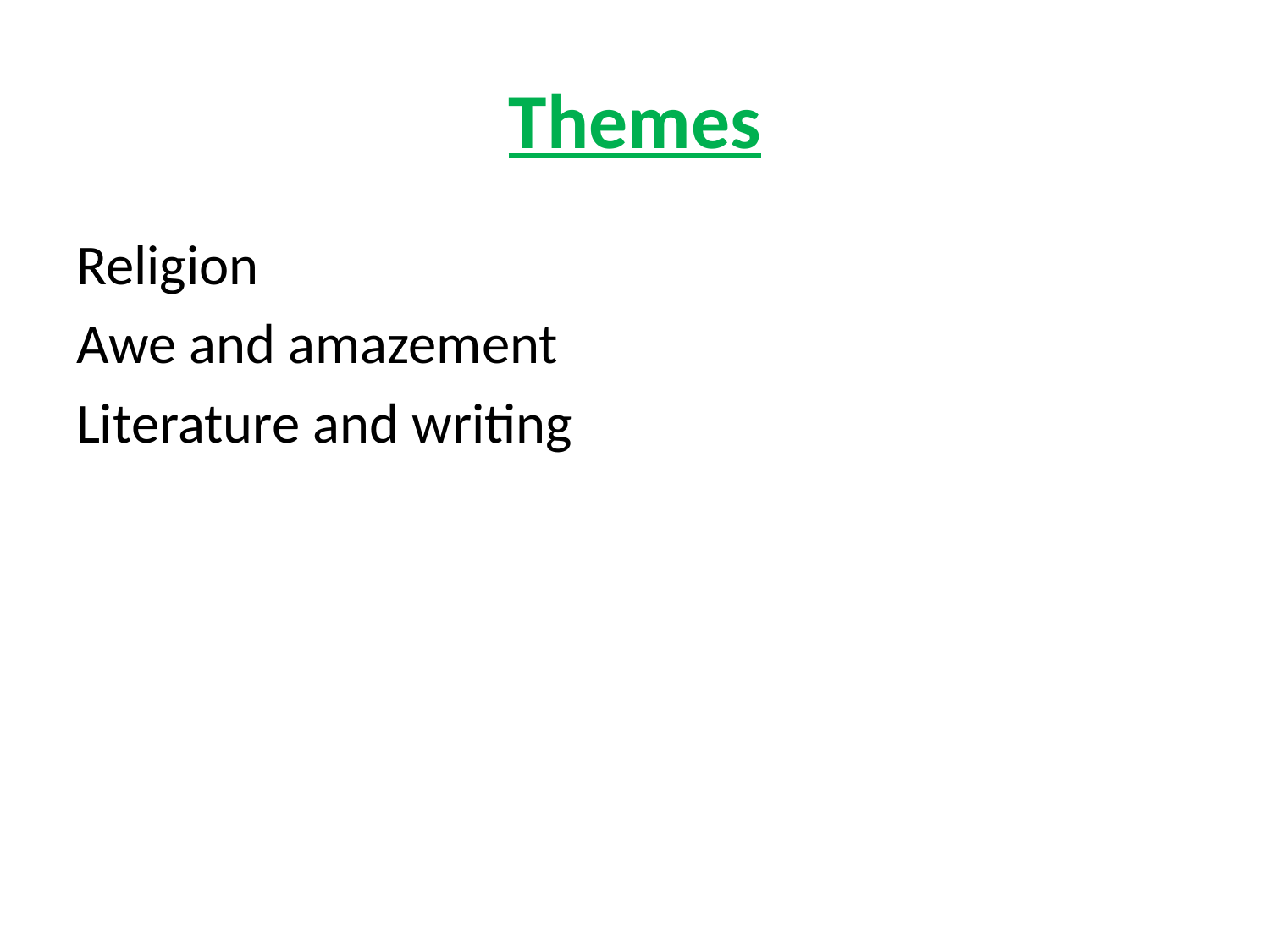

# Themes
Religion
Awe and amazement
Literature and writing